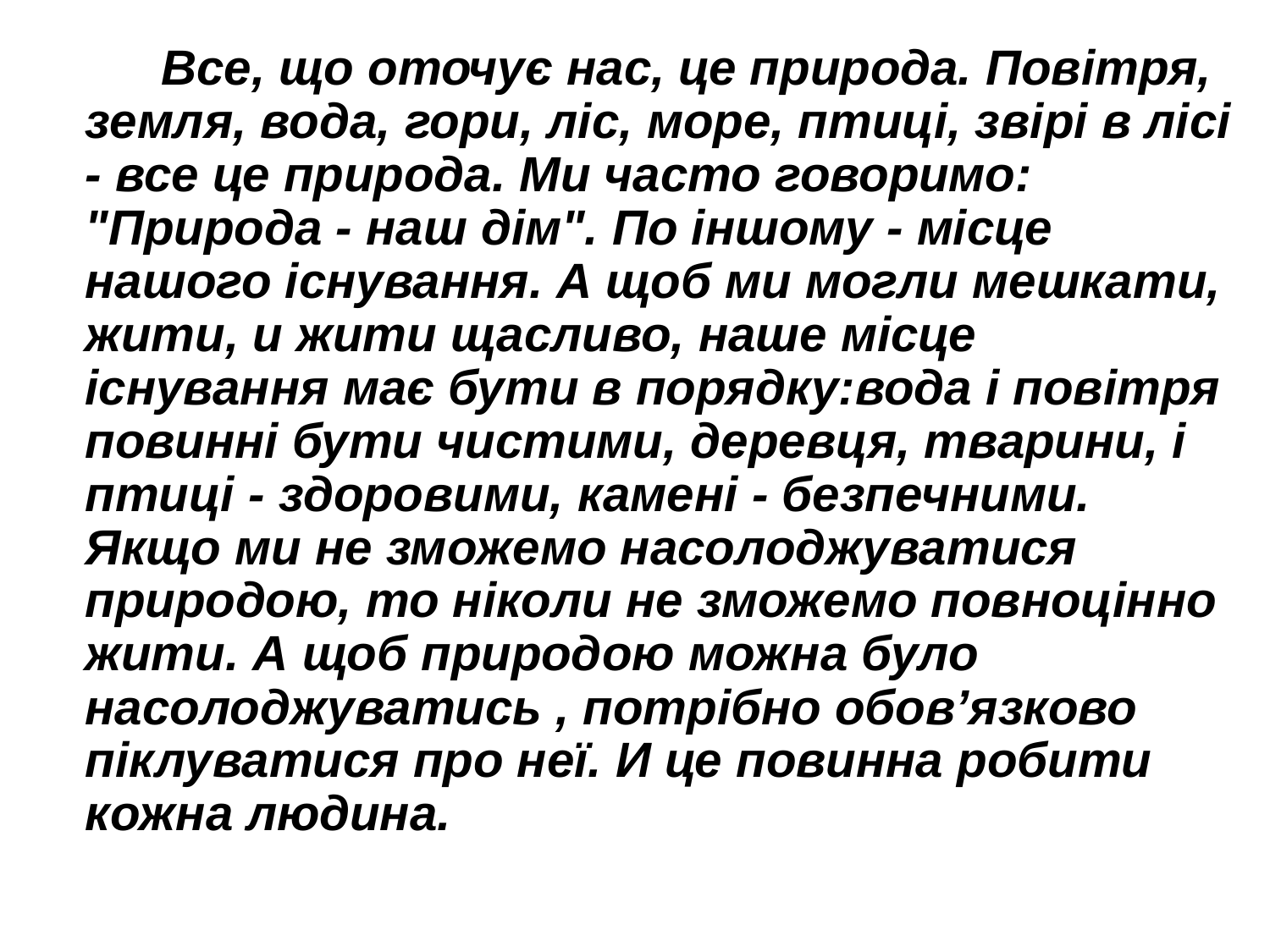

Все, що оточує нас, це природа. Повітря, земля, вода, гори, ліс, море, птиці, звірі в лісі - все це природа. Ми часто говоримо: "Природа - наш дім". По іншому - місце нашого існування. А щоб ми могли мешкати, жити, и жити щасливо, наше місце існування має бути в порядку:вода і повітря повинні бути чистими, деревця, тварини, і птиці - здоровими, камені - безпечними. Якщо ми не зможемо насолоджуватися природою, то ніколи не зможемо повноцінно жити. А щоб природою можна було насолоджуватись , потрібно обов’язково піклуватися про неї. И це повинна робити кожна людина.